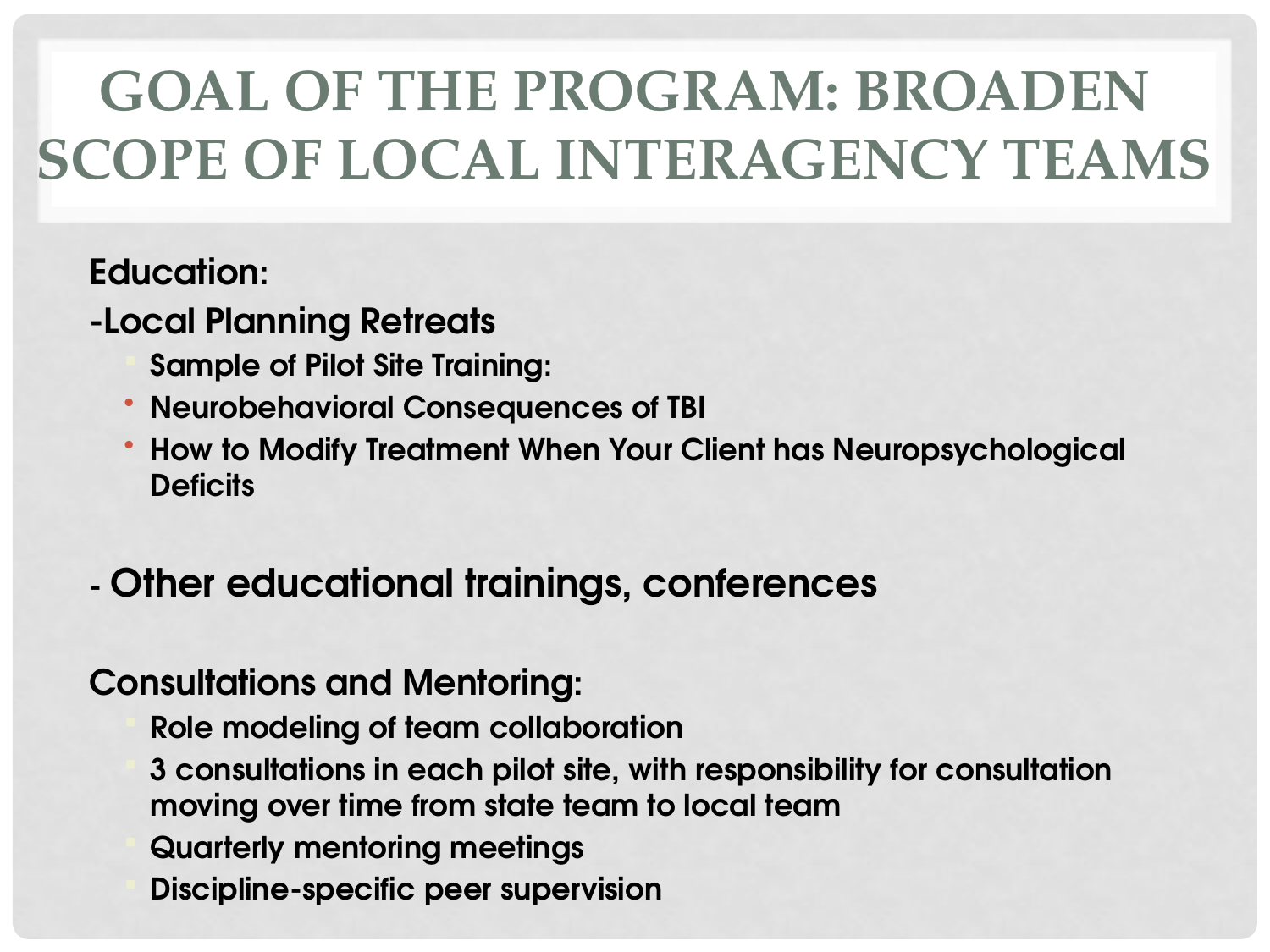

# Goal of the Program: Broaden Scope of Local Interagency Teams
Education:
-Local Planning Retreats
Sample of Pilot Site Training:
Neurobehavioral Consequences of TBI
How to Modify Treatment When Your Client has Neuropsychological Deficits

- Other educational trainings, conferences

Consultations and Mentoring:
Role modeling of team collaboration
3 consultations in each pilot site, with responsibility for consultation moving over time from state team to local team
Quarterly mentoring meetings
Discipline-specific peer supervision